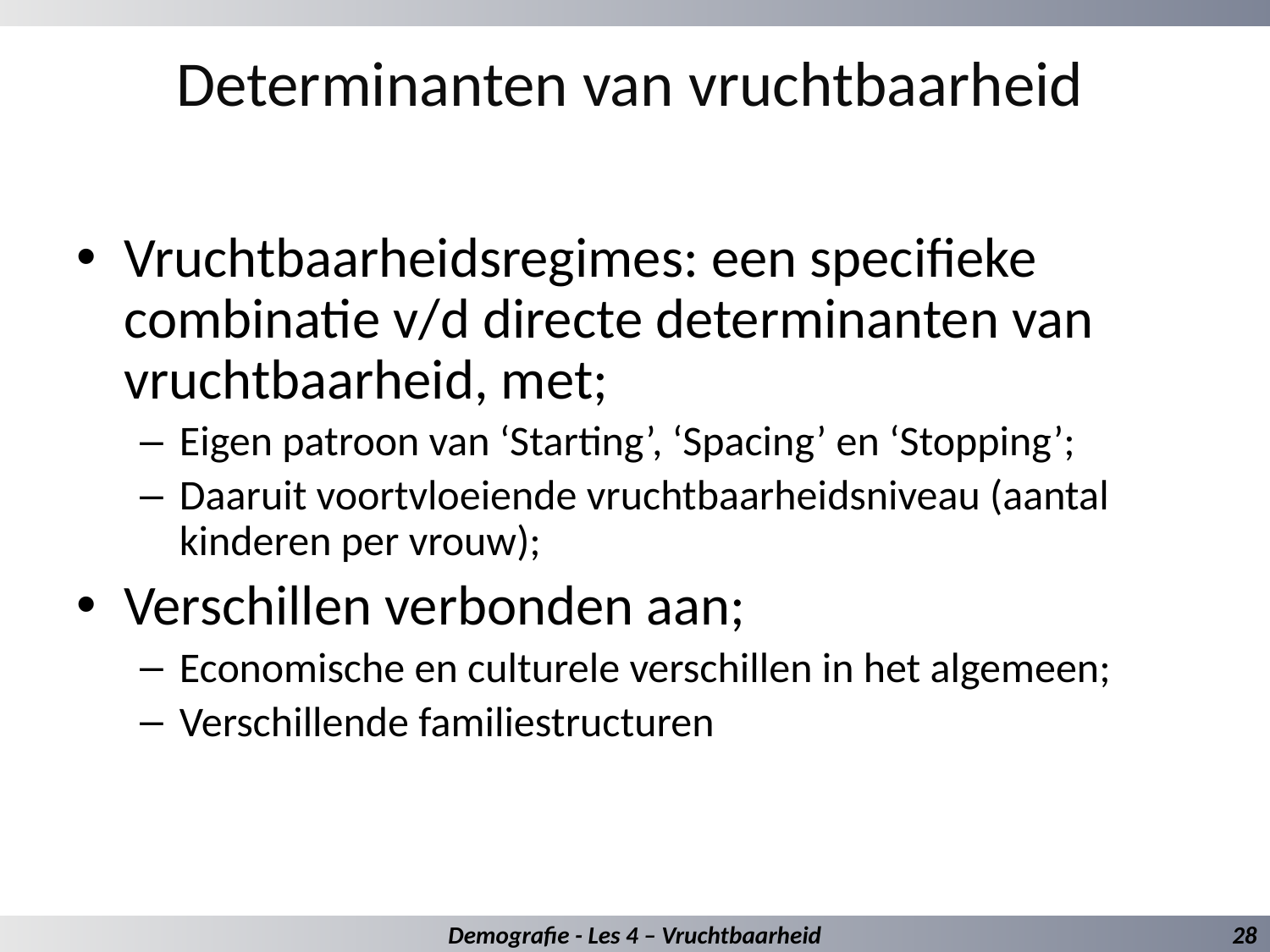

Determinanten van vruchtbaarheid
Vruchtbaarheidsregimes: een specifieke combinatie v/d directe determinanten van vruchtbaarheid, met;
Eigen patroon van ‘Starting’, ‘Spacing’ en ‘Stopping’;
Daaruit voortvloeiende vruchtbaarheidsniveau (aantal kinderen per vrouw);
Verschillen verbonden aan;
Economische en culturele verschillen in het algemeen;
Verschillende familiestructuren